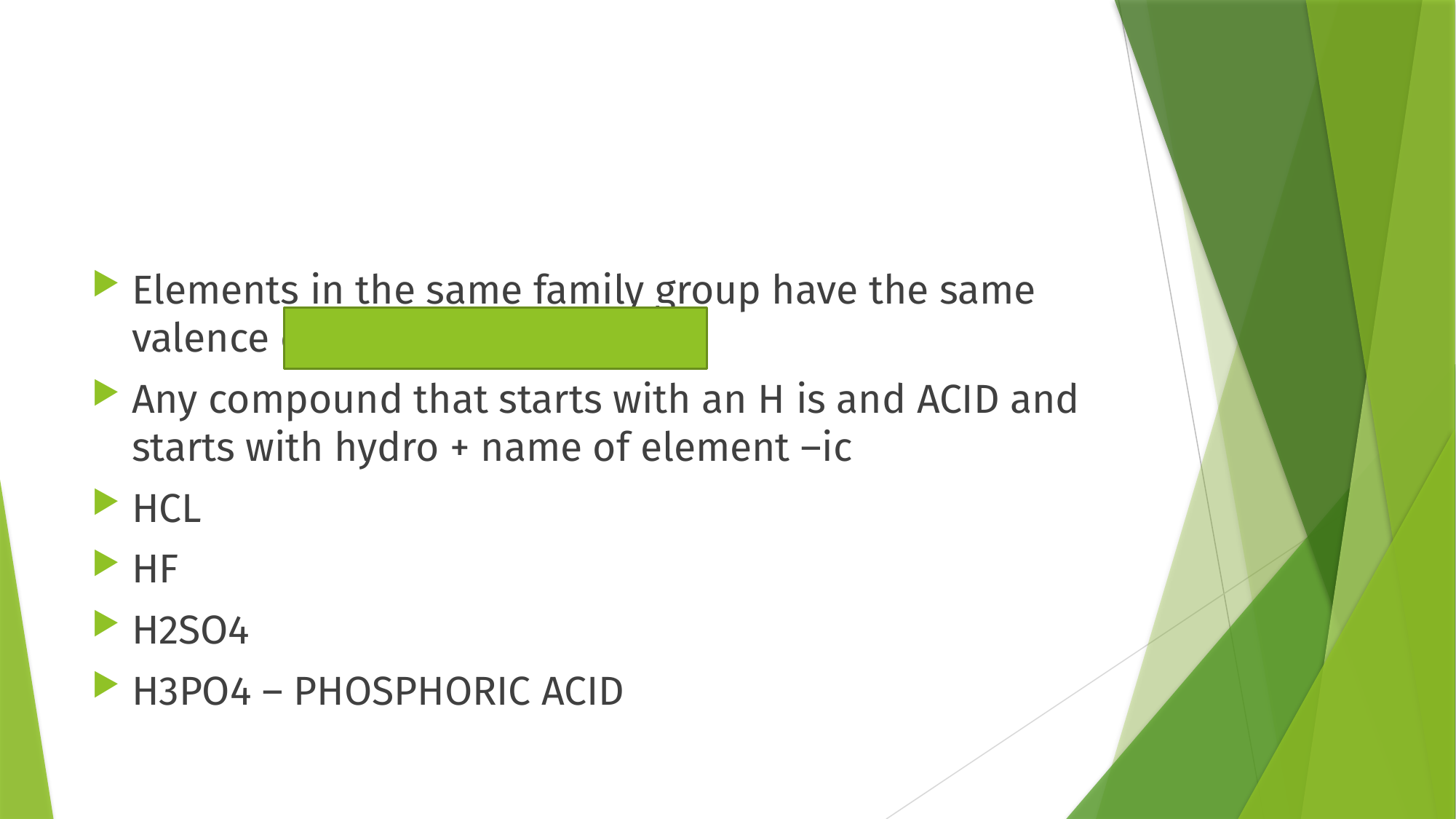

Elements in the same family group have the same valence electrons
Any compound that starts with an H is and ACID and starts with hydro + name of element –ic
HCL
HF
H2SO4
H3PO4 – PHOSPHORIC ACID